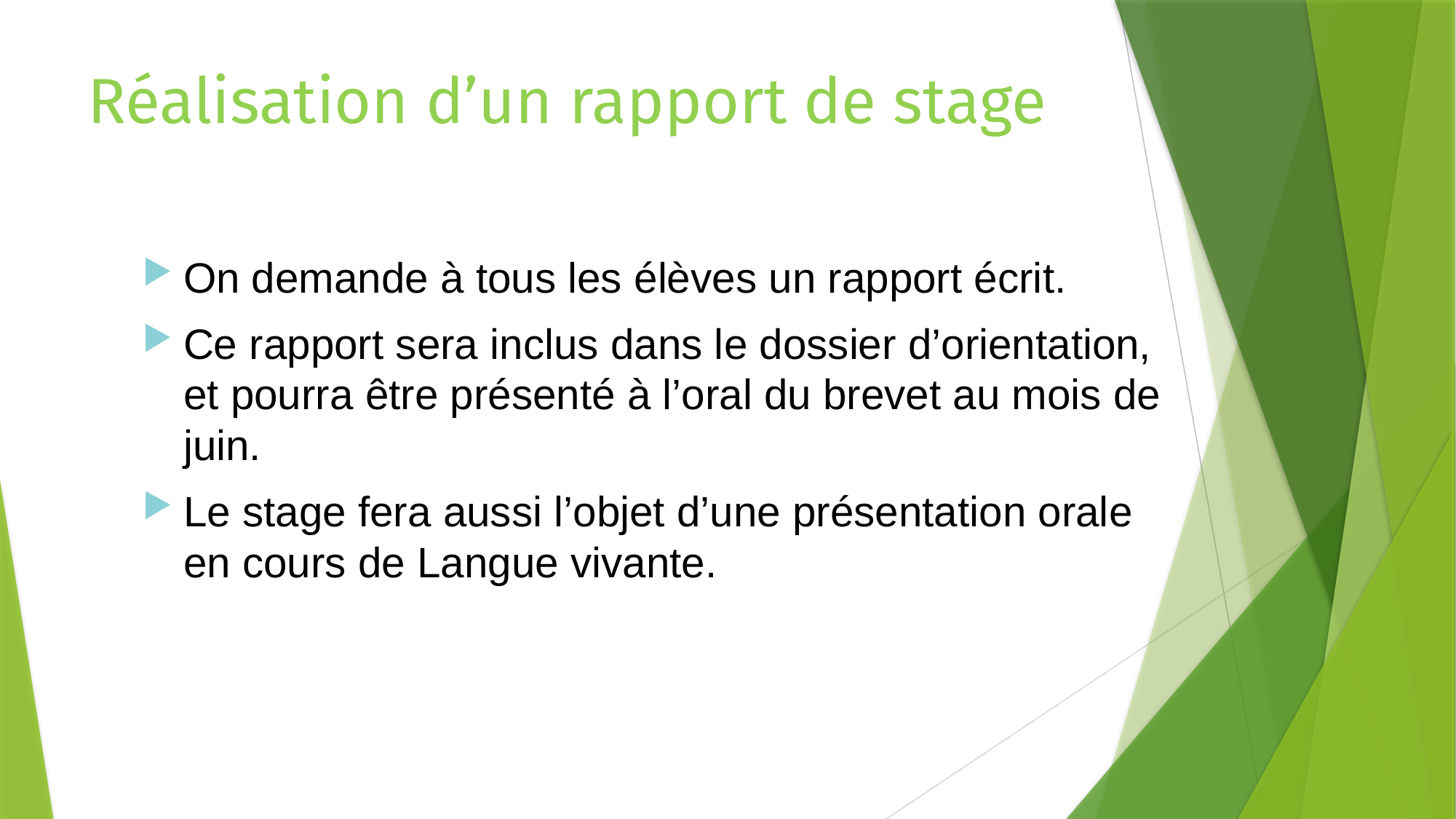

Réalisation d’un rapport de stage
On demande à tous les élèves un rapport écrit.
Ce rapport sera inclus dans le dossier d’orientation, et pourra être présenté à l’oral du brevet au mois de juin.
Le stage fera aussi l’objet d’une présentation orale en cours de Langue vivante.